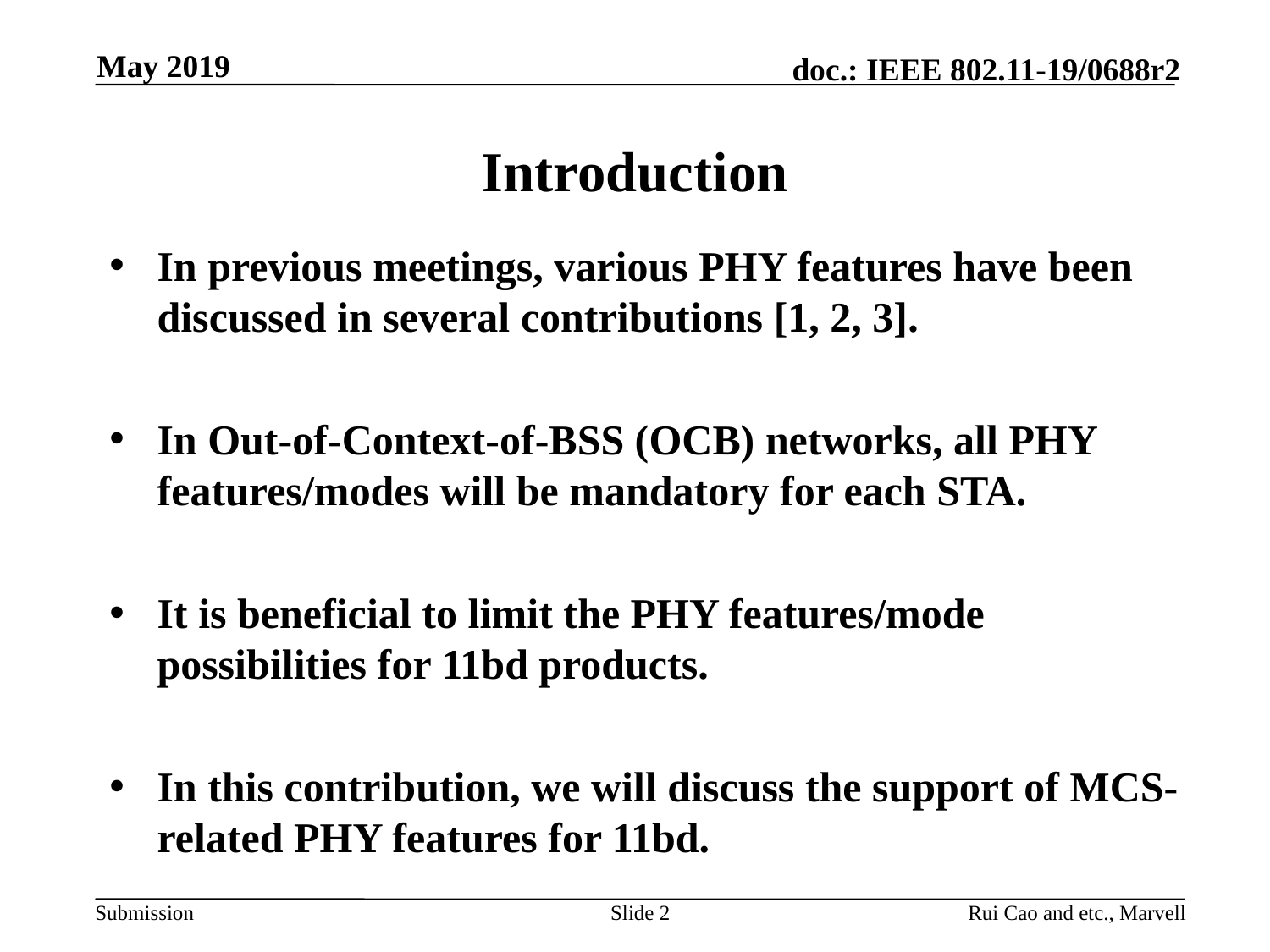

May 2019
# Introduction
In previous meetings, various PHY features have been discussed in several contributions [1, 2, 3].

In Out-of-Context-of-BSS (OCB) networks, all PHY features/modes will be mandatory for each STA.

It is beneficial to limit the PHY features/mode possibilities for 11bd products.

In this contribution, we will discuss the support of MCS-related PHY features for 11bd.

Slide 2
Rui Cao and etc., Marvell